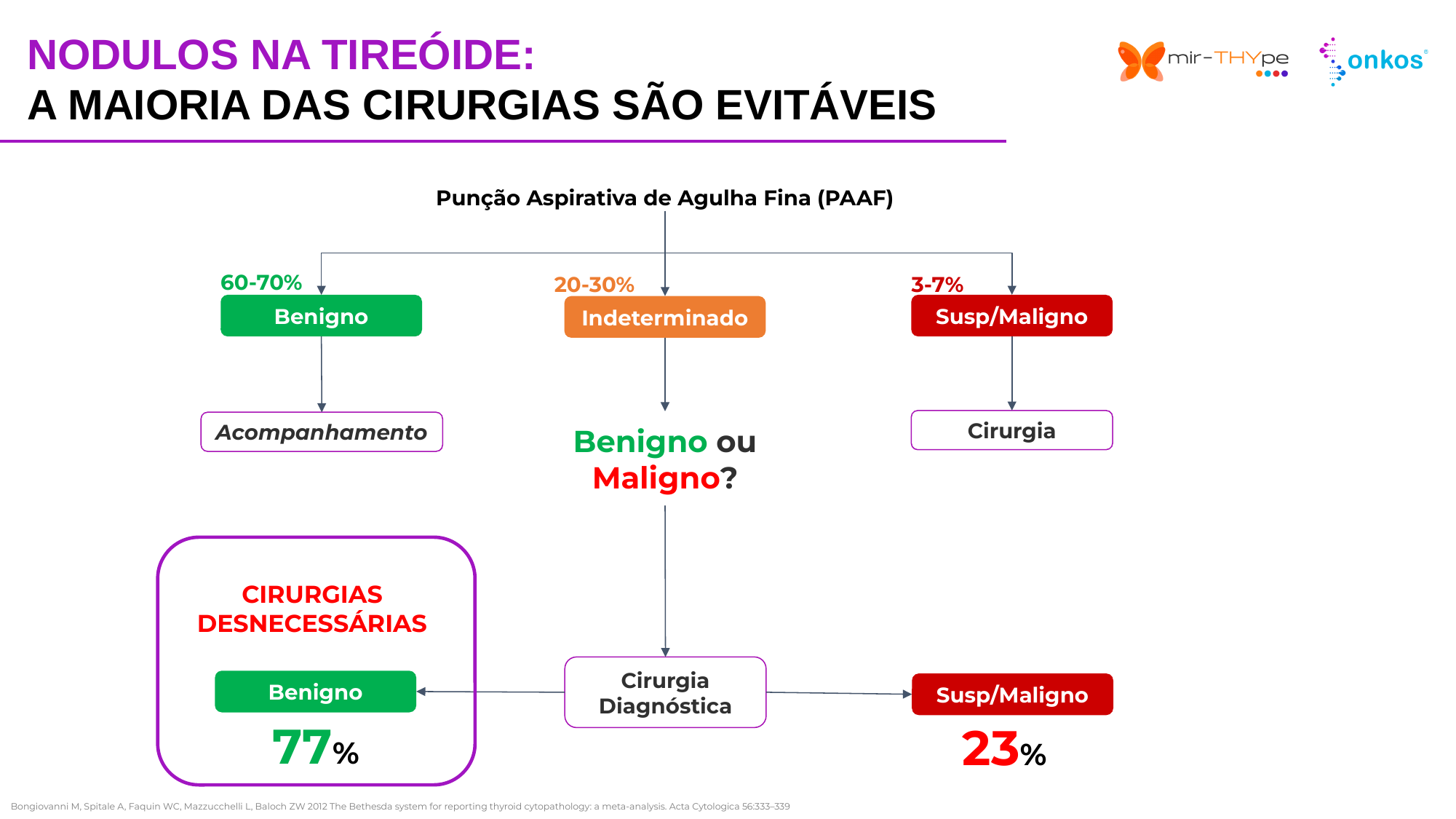

NODULOS NA TIREÓIDE:
A MAIORIA DAS CIRURGIAS SÃO EVITÁVEIS

Punção Aspirativa de Agulha Fina (PAAF)
60-70%
3-7%
20-30%
Benigno
Susp/Maligno
Indeterminado
Cirurgia
Benigno ou Maligno?
Acompanhamento

CIRURGIAS DESNECESSÁRIAS
Cirurgia
Diagnóstica
Benigno
Susp/Maligno
77%
23%
Bongiovanni M, Spitale A, Faquin WC, Mazzucchelli L, Baloch ZW 2012 The Bethesda system for reporting thyroid cytopathology: a meta-analysis. Acta Cytologica 56:333–339